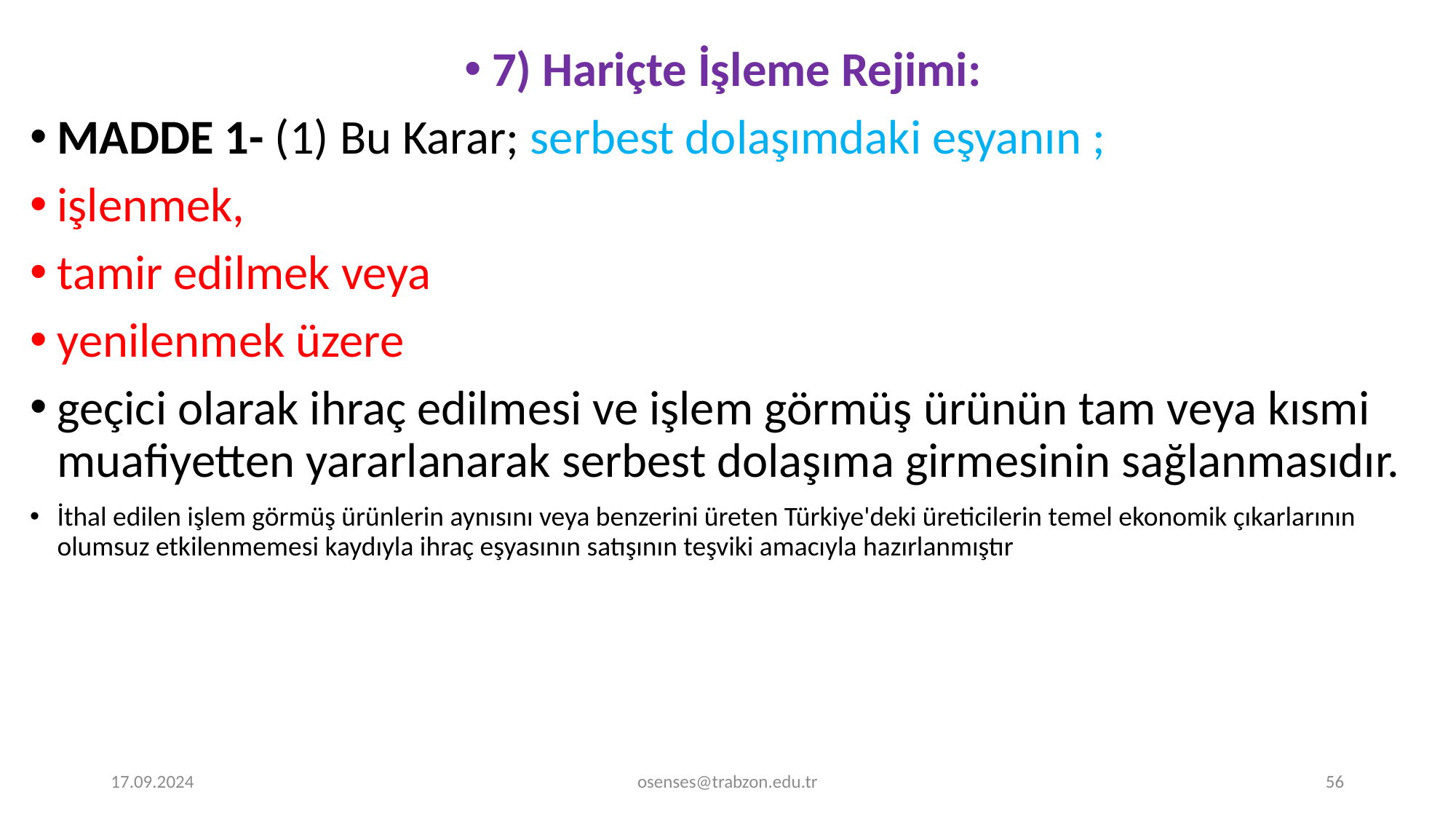

7) Hariçte İşleme Rejimi:
MADDE 1- (1) Bu Karar; serbest dolaşımdaki eşyanın ;
işlenmek,
tamir edilmek veya
yenilenmek üzere
geçici olarak ihraç edilmesi ve işlem görmüş ürünün tam veya kısmi muafiyetten yararlanarak serbest dolaşıma girmesinin sağlanmasıdır.
İthal edilen işlem görmüş ürünlerin aynısını veya benzerini üreten Türkiye'deki üreticilerin temel ekonomik çıkarlarının olumsuz etkilenmemesi kaydıyla ihraç eşyasının satışının teşviki amacıyla hazırlanmıştır

17.09.2024
osenses@trabzon.edu.tr
56